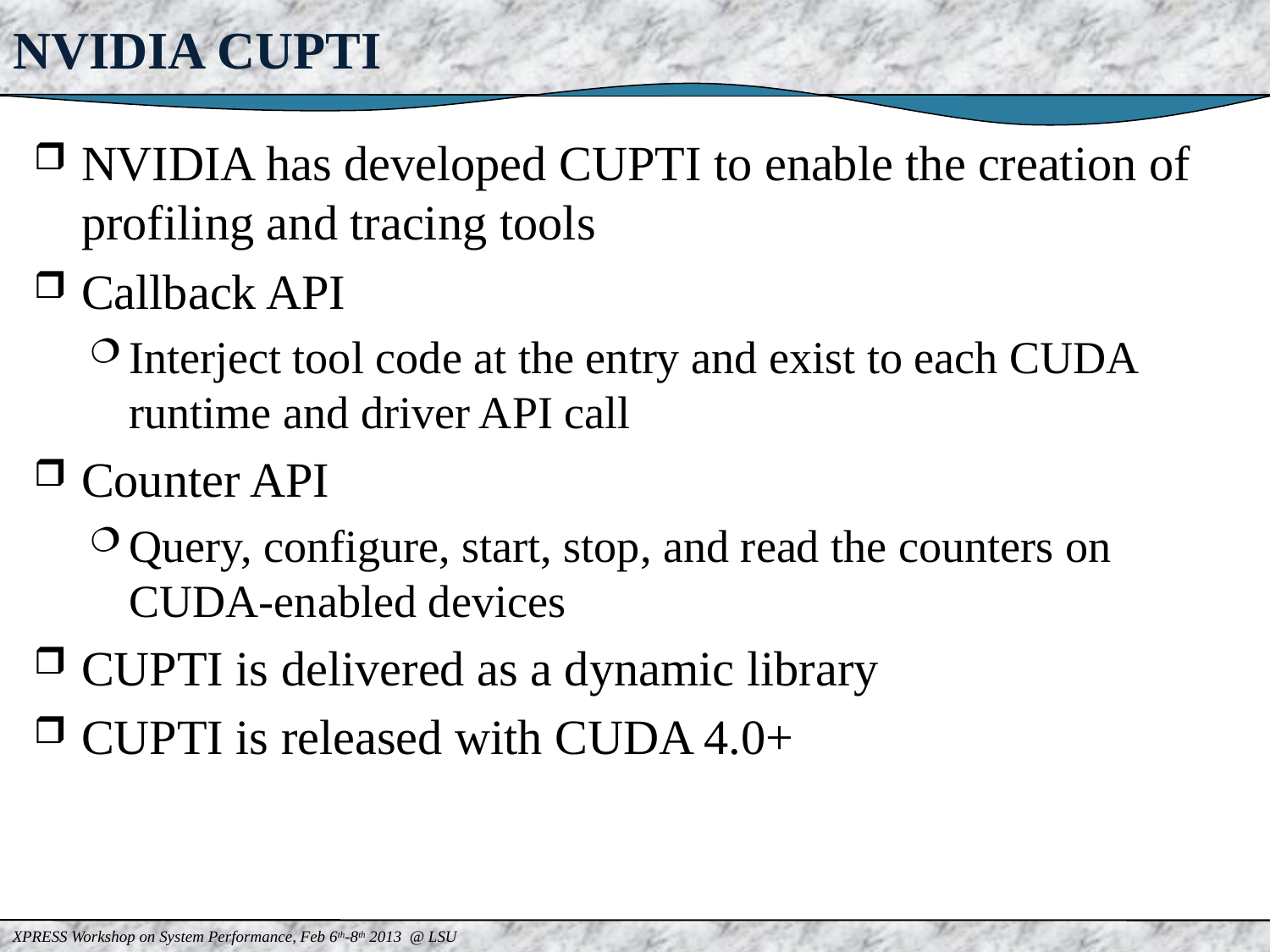

# NVIDIA CUPTI
NVIDIA has developed CUPTI to enable the creation of profiling and tracing tools
Callback API
Interject tool code at the entry and exist to each CUDA runtime and driver API call
Counter API
Query, configure, start, stop, and read the counters on CUDA-enabled devices
CUPTI is delivered as a dynamic library
CUPTI is released with CUDA 4.0+